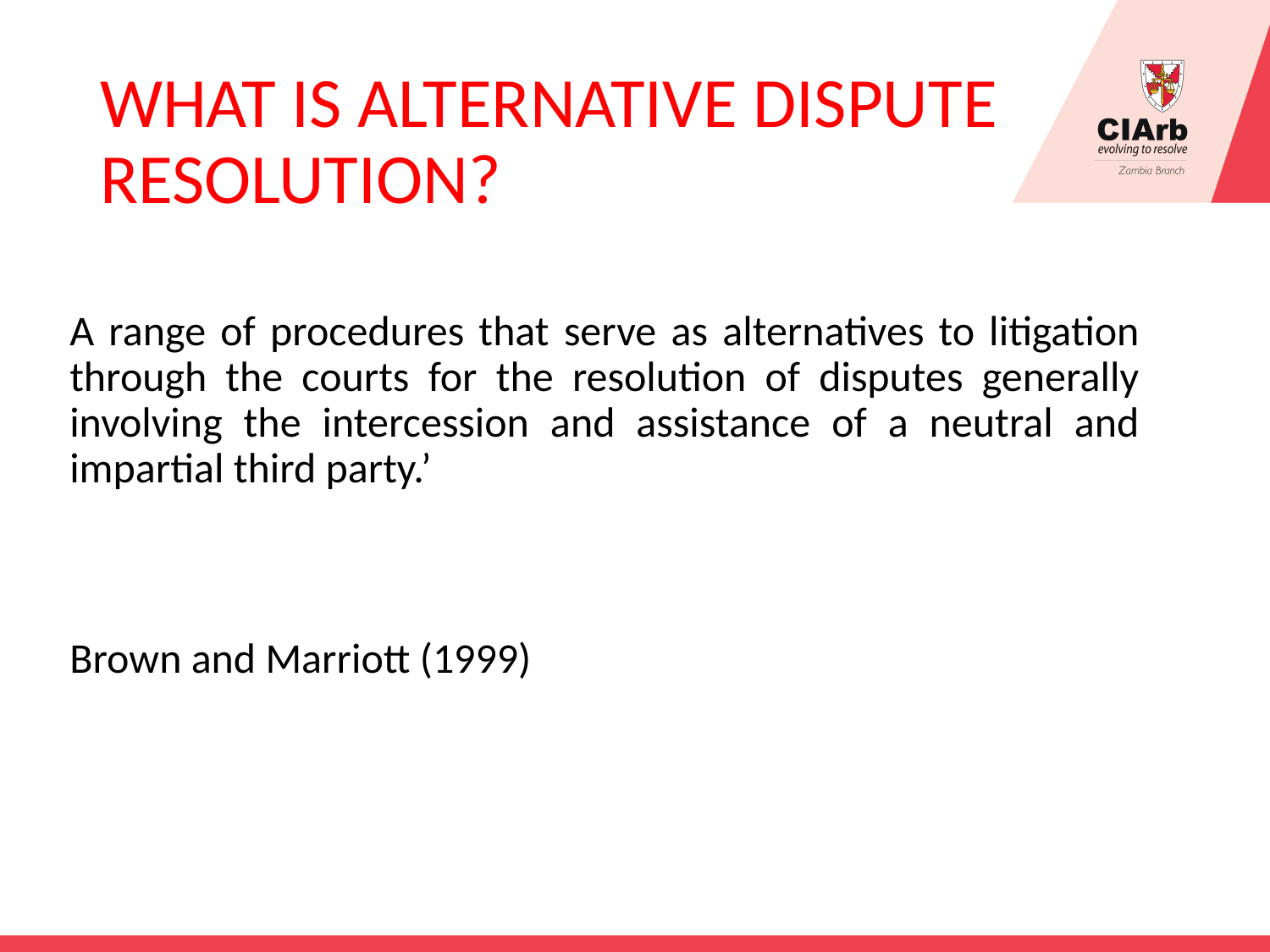

# WHAT IS ALTERNATIVE DISPUTE RESOLUTION?

A range of procedures that serve as alternatives to litigation through the courts for the resolution of disputes generally involving the intercession and assistance of a neutral and impartial third party.’

Brown and Marriott (1999)